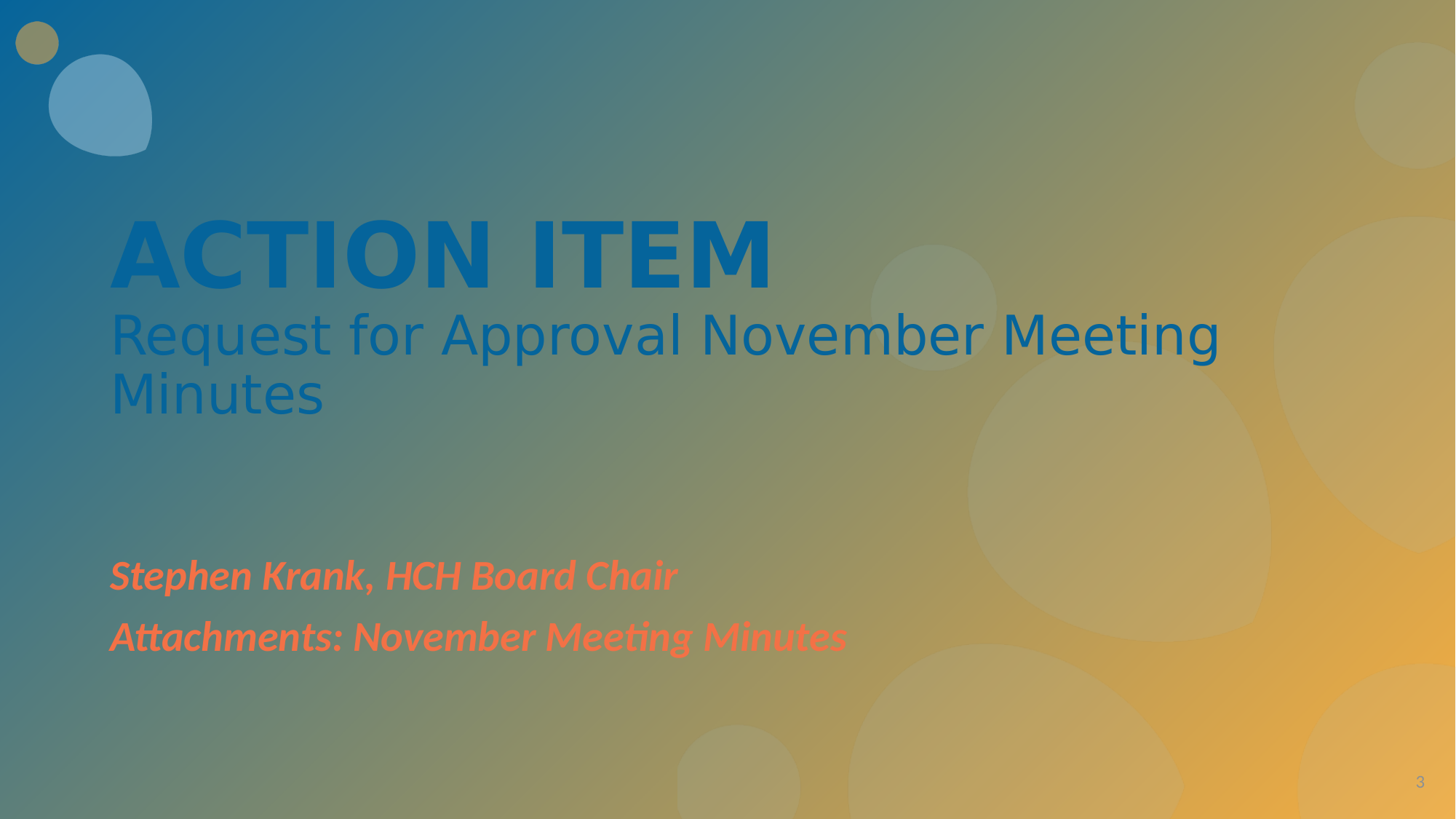

ACTION ITEM
Request for Approval November Meeting Minutes
Stephen Krank, HCH Board Chair
Attachments: November Meeting Minutes
3